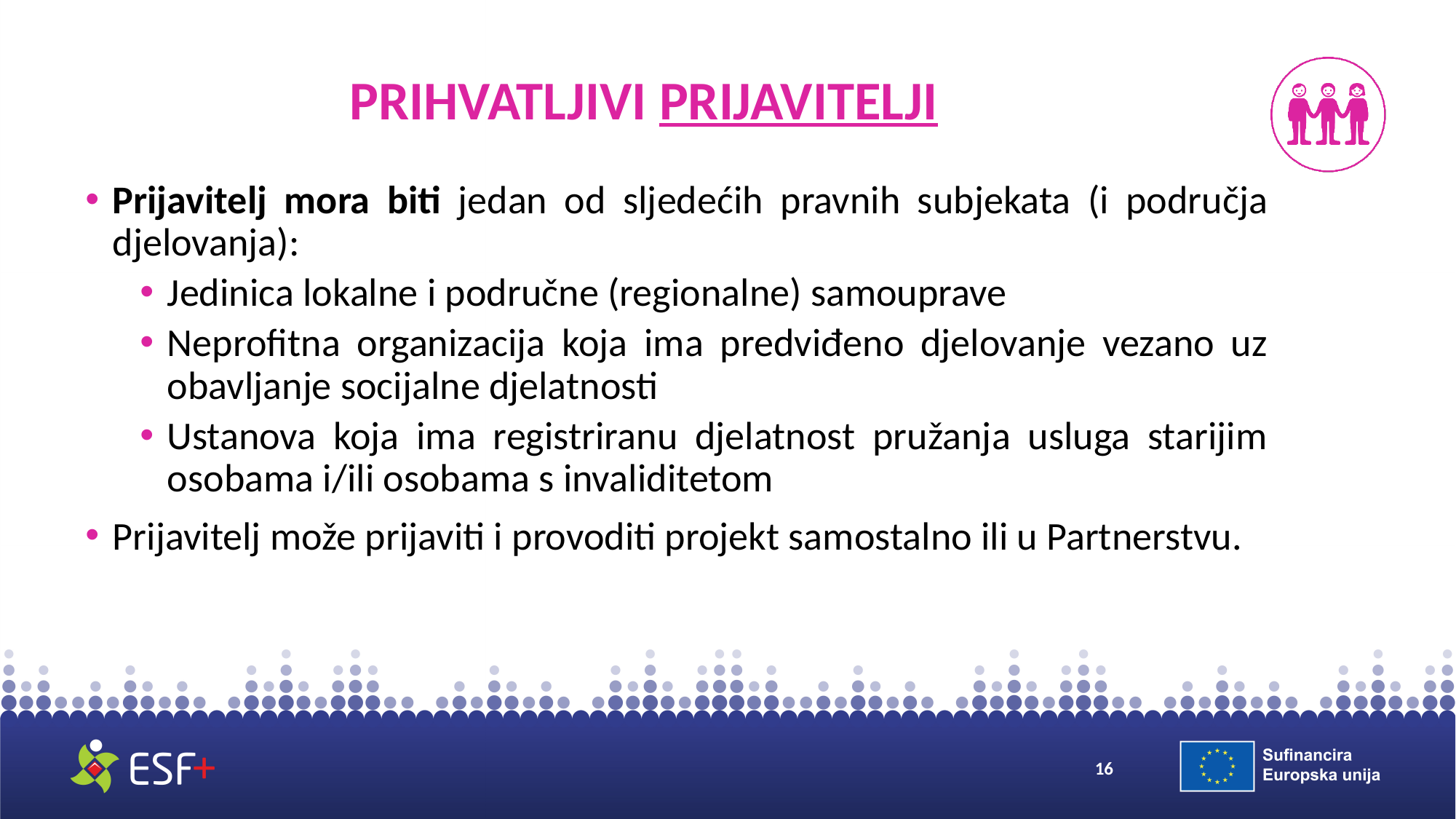

# PRIHVATLJIVI PRIJAVITELJI
Prijavitelj mora biti jedan od sljedećih pravnih subjekata (i područja djelovanja):
Jedinica lokalne i područne (regionalne) samouprave
Neprofitna organizacija koja ima predviđeno djelovanje vezano uz obavljanje socijalne djelatnosti
Ustanova koja ima registriranu djelatnost pružanja usluga starijim osobama i/ili osobama s invaliditetom
Prijavitelj može prijaviti i provoditi projekt samostalno ili u Partnerstvu.

16